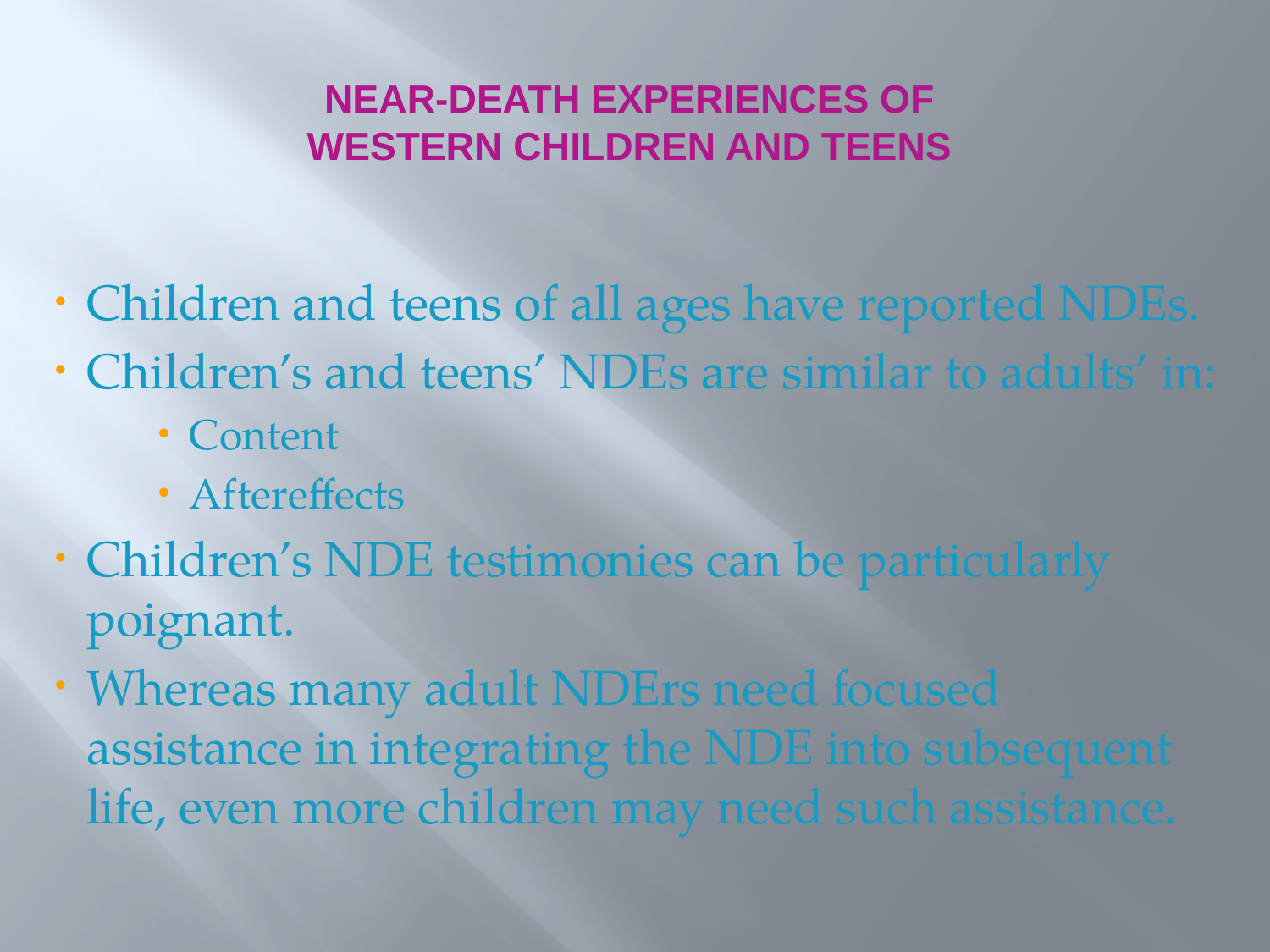

# Near-Death Experiences of Western Children and Teens
Children and teens of all ages have reported NDEs.
Children’s and teens’ NDEs are similar to adults’ in:
Content
Aftereffects
Children’s NDE testimonies can be particularly poignant.
Whereas many adult NDErs need focused assistance in integrating the NDE into subsequent life, even more children may need such assistance.